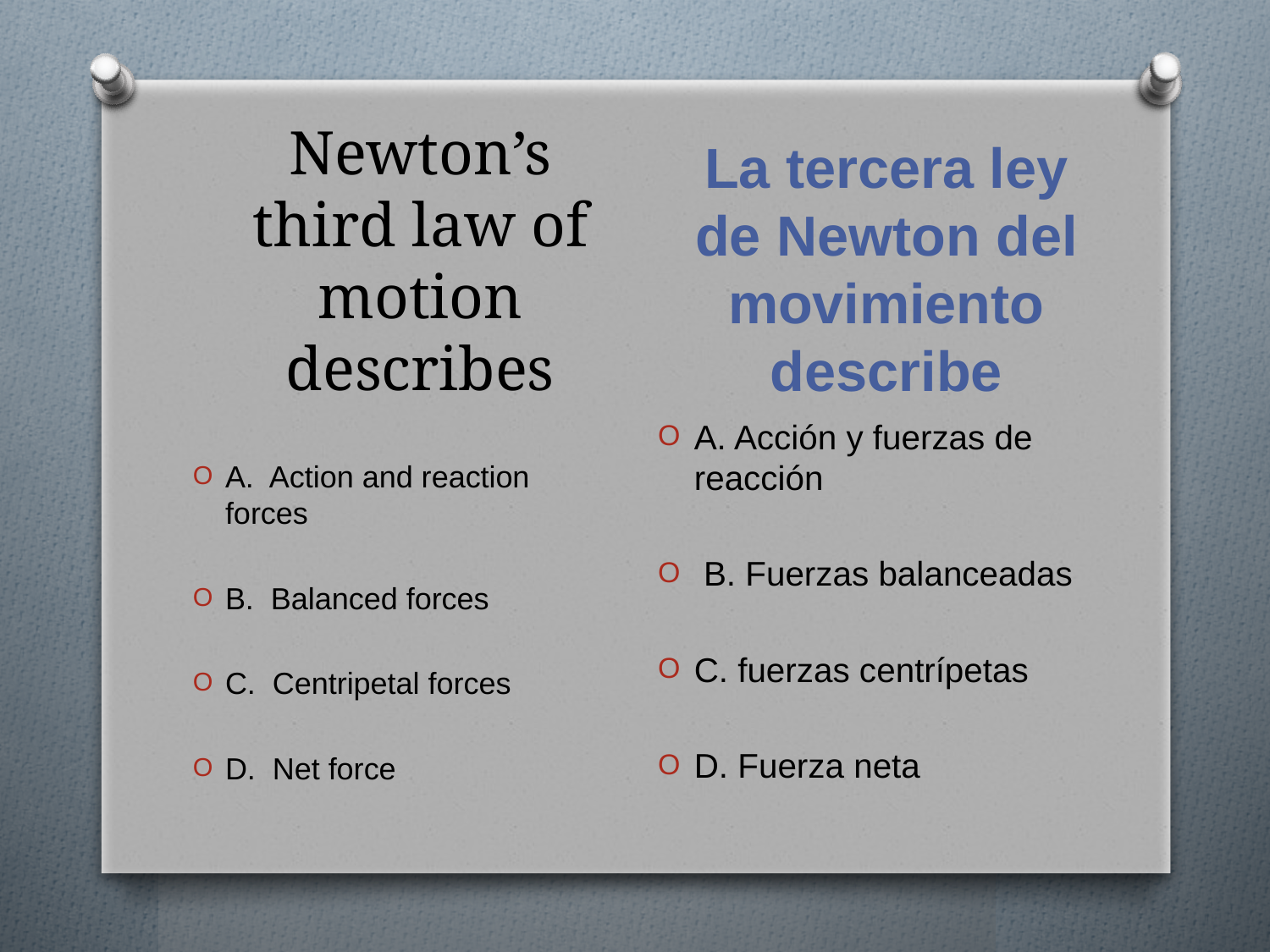

Newton’s third law of motion describes
La tercera ley de Newton del movimiento describe

A.  Action and reaction forces

B.  Balanced forces

C.  Centripetal forces

D.  Net force
A. Acción y fuerzas de reacción

 B. Fuerzas balanceadas

C. fuerzas centrípetas

D. Fuerza neta